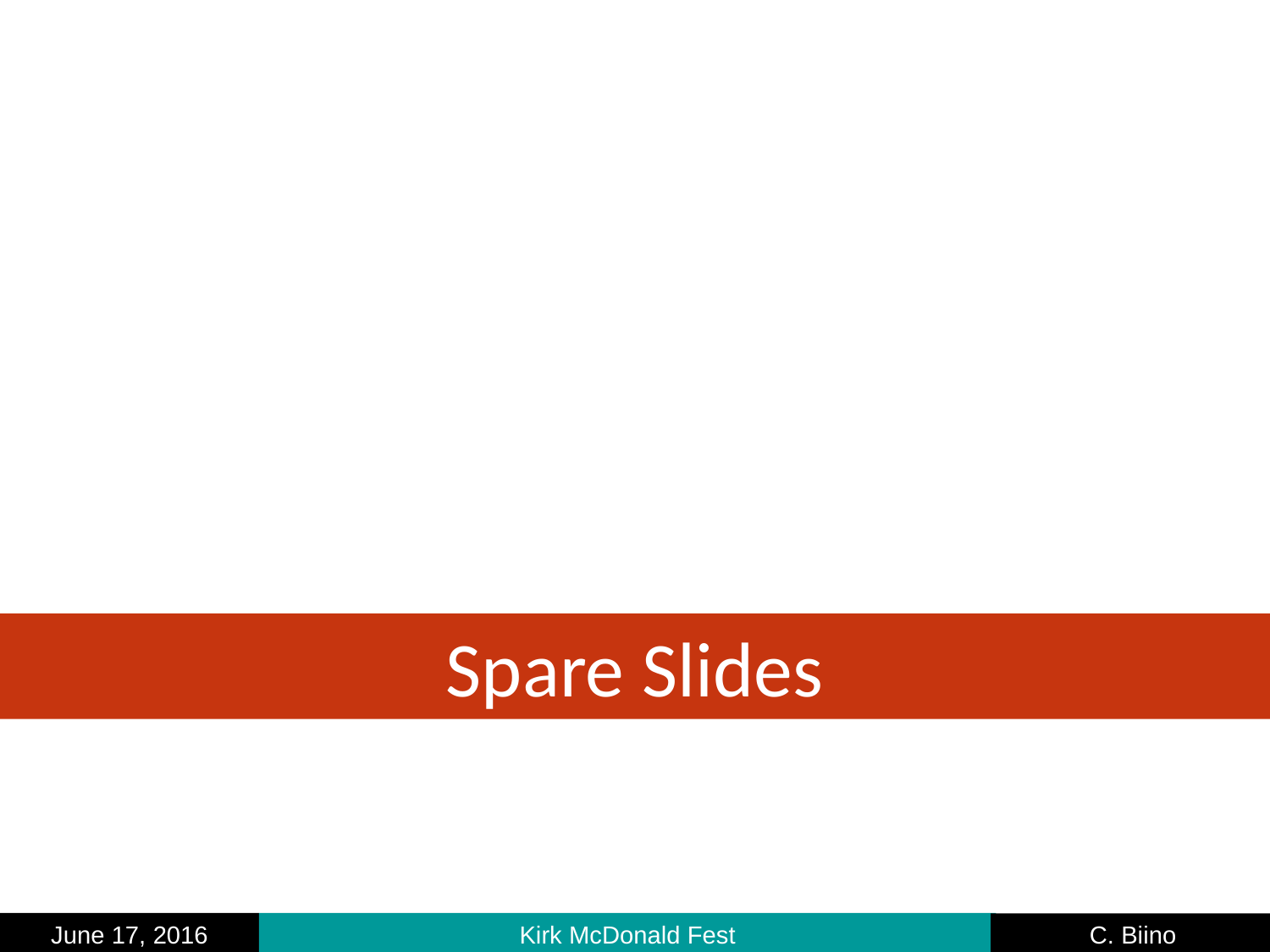

#
Spare Slides
June 17, 2016
Kirk McDonald Fest
C. Biino